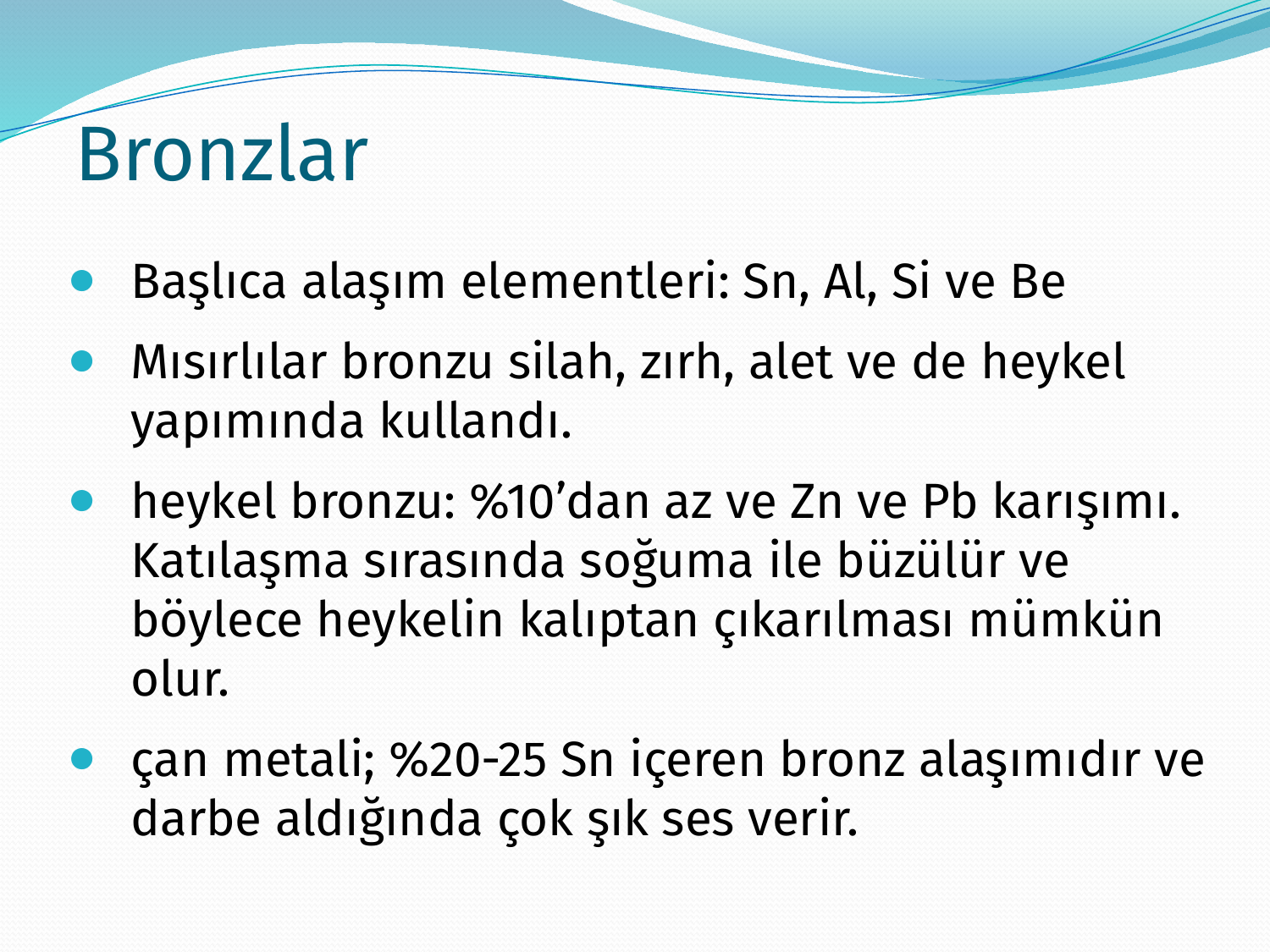

# Bronzlar
Başlıca alaşım elementleri: Sn, Al, Si ve Be
Mısırlılar bronzu silah, zırh, alet ve de heykel yapımında kullandı.
heykel bronzu: %10’dan az ve Zn ve Pb karışımı. Katılaşma sırasında soğuma ile büzülür ve böylece heykelin kalıptan çıkarılması mümkün olur.
çan metali; %20-25 Sn içeren bronz alaşımıdır ve darbe aldığında çok şık ses verir.